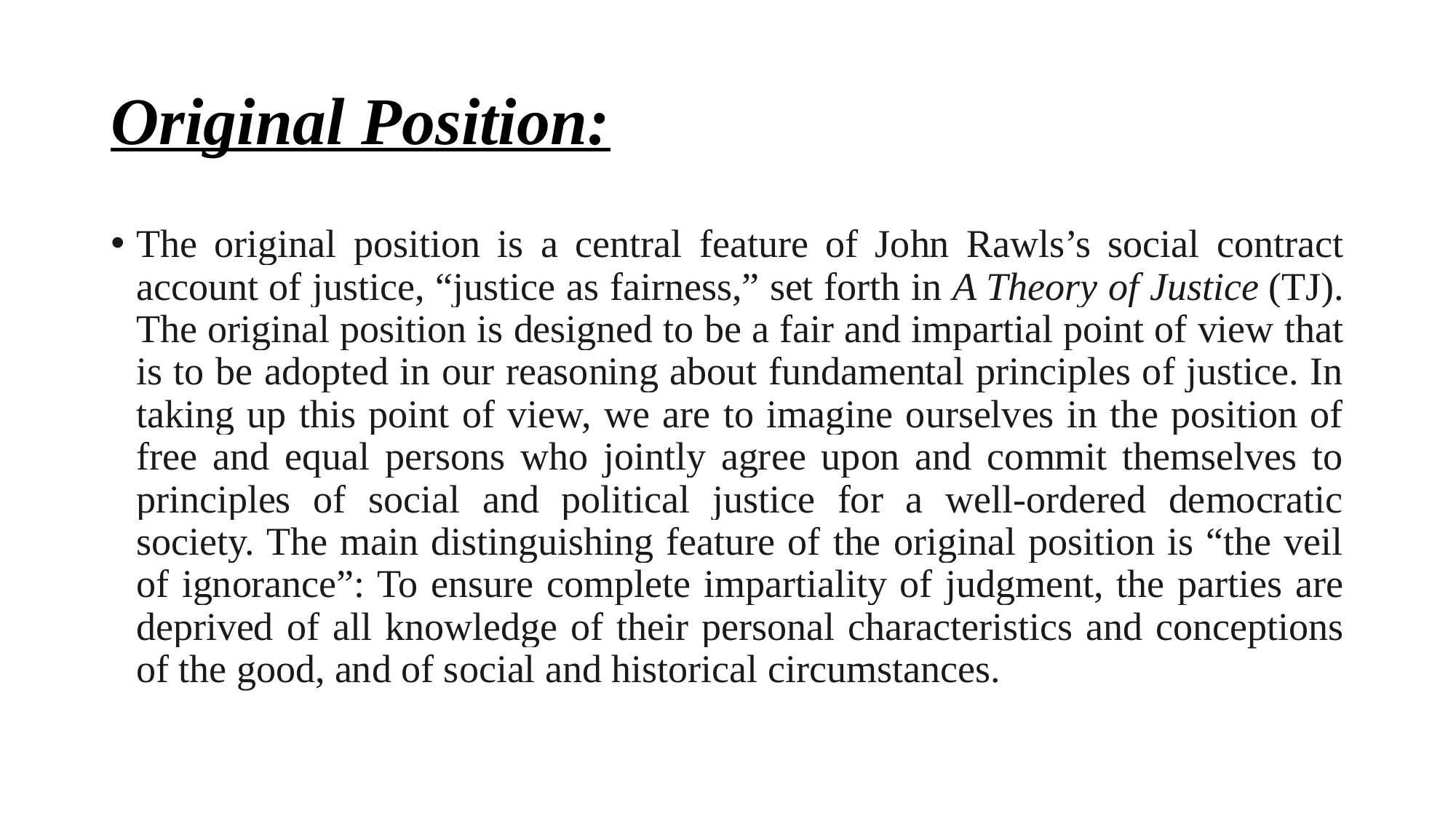

# Original Position:
The original position is a central feature of John Rawls’s social contract account of justice, “justice as fairness,” set forth in A Theory of Justice (TJ). The original position is designed to be a fair and impartial point of view that is to be adopted in our reasoning about fundamental principles of justice. In taking up this point of view, we are to imagine ourselves in the position of free and equal persons who jointly agree upon and commit themselves to principles of social and political justice for a well-ordered democratic society. The main distinguishing feature of the original position is “the veil of ignorance”: To ensure complete impartiality of judgment, the parties are deprived of all knowledge of their personal characteristics and conceptions of the good, and of social and historical circumstances.